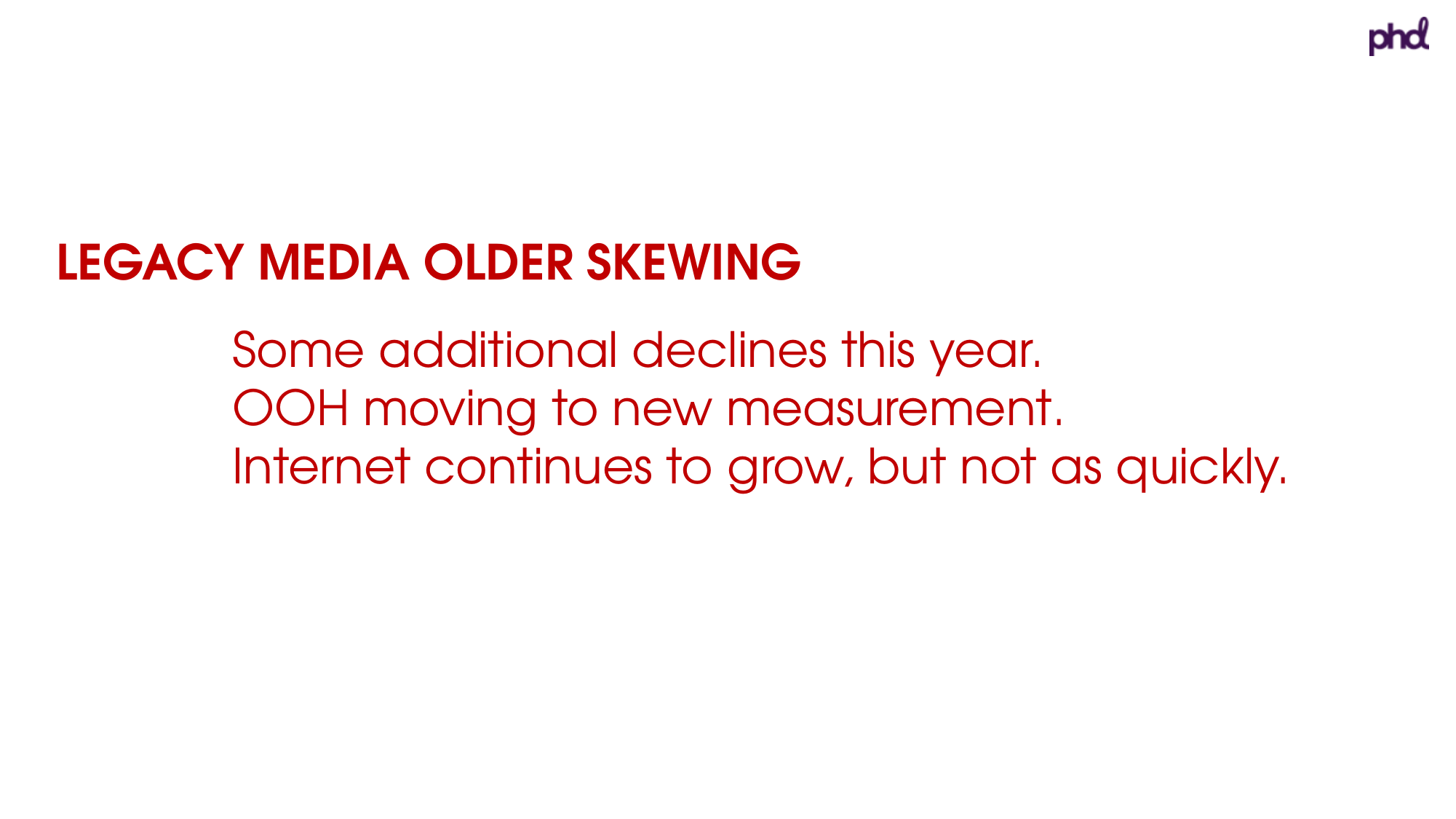

LEGACY MEDIA OLDER SKEWING
Some additional declines this year.
OOH moving to new measurement.
Internet continues to grow, but not as quickly.